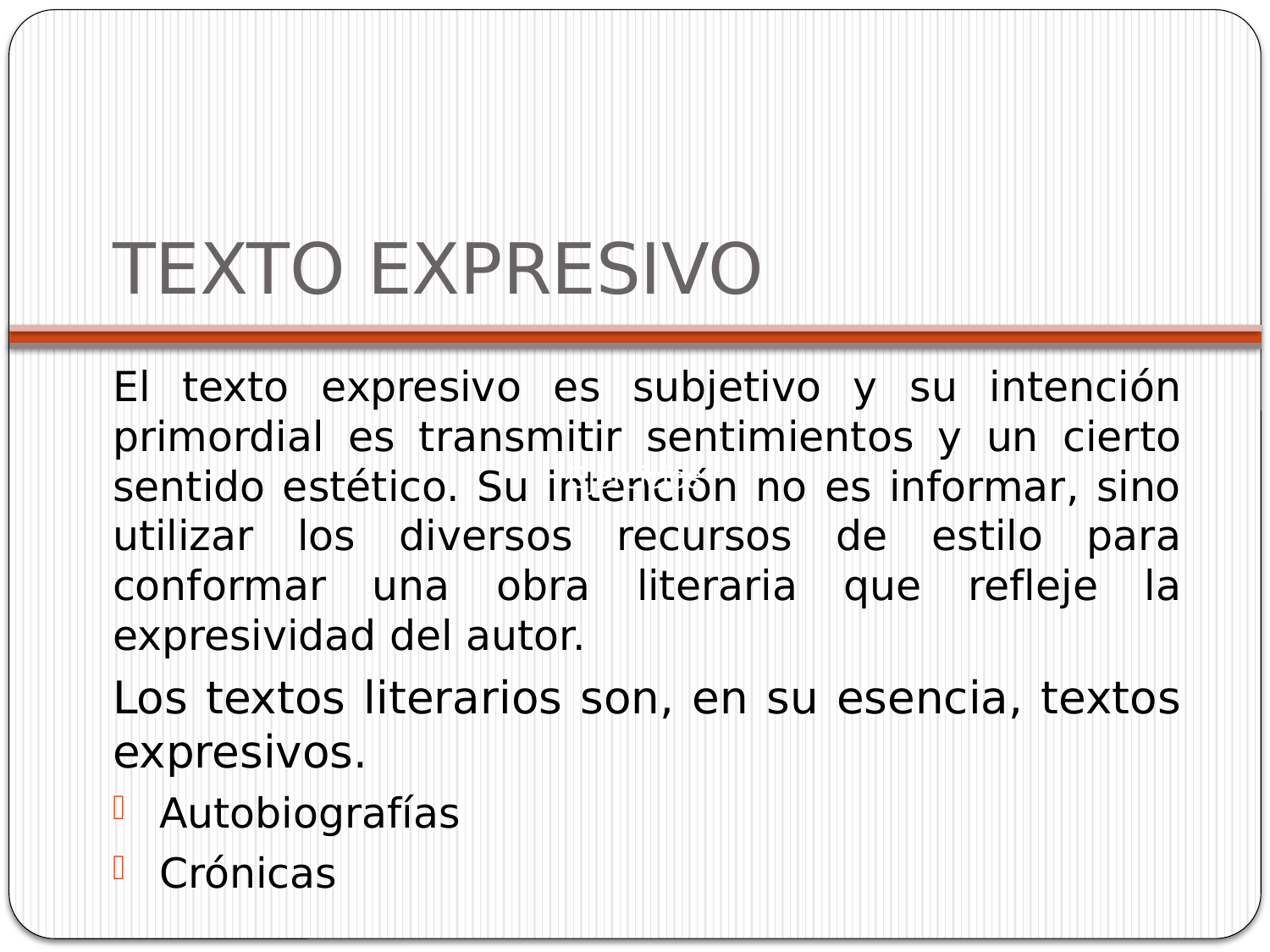

# TEXTO EXPRESIVO
El texto expresivo es subjetivo y su intención primordial es transmitir sentimientos y un cierto sentido estético. Su intención no es informar, sino utilizar los diversos recursos de estilo para conformar una obra literaria que refleje la expresividad del autor.
Los textos literarios son, en su esencia, textos expresivos.
Autobiografías
Crónicas

Ejercicios